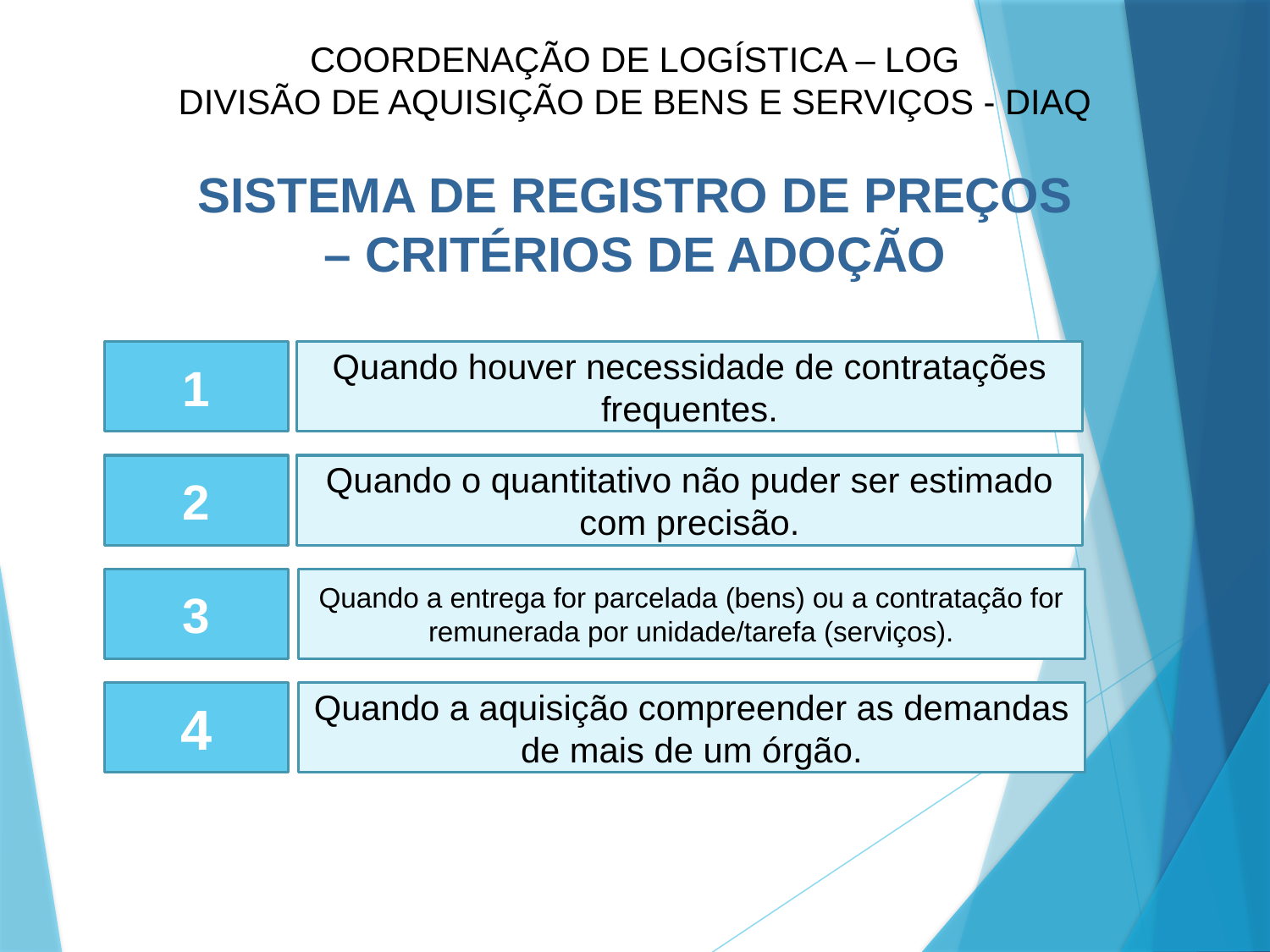

COORDENAÇÃO DE LOGÍSTICA – LOG
DIVISÃO DE AQUISIÇÃO DE BENS E SERVIÇOS - DIAQ
SISTEMA DE REGISTRO DE PREÇOS
– CRITÉRIOS DE ADOÇÃO
1
Quando houver necessidade de contratações frequentes.
2
Quando o quantitativo não puder ser estimado com precisão.
3
Quando a entrega for parcelada (bens) ou a contratação for remunerada por unidade/tarefa (serviços).
4
Quando a aquisição compreender as demandas de mais de um órgão.